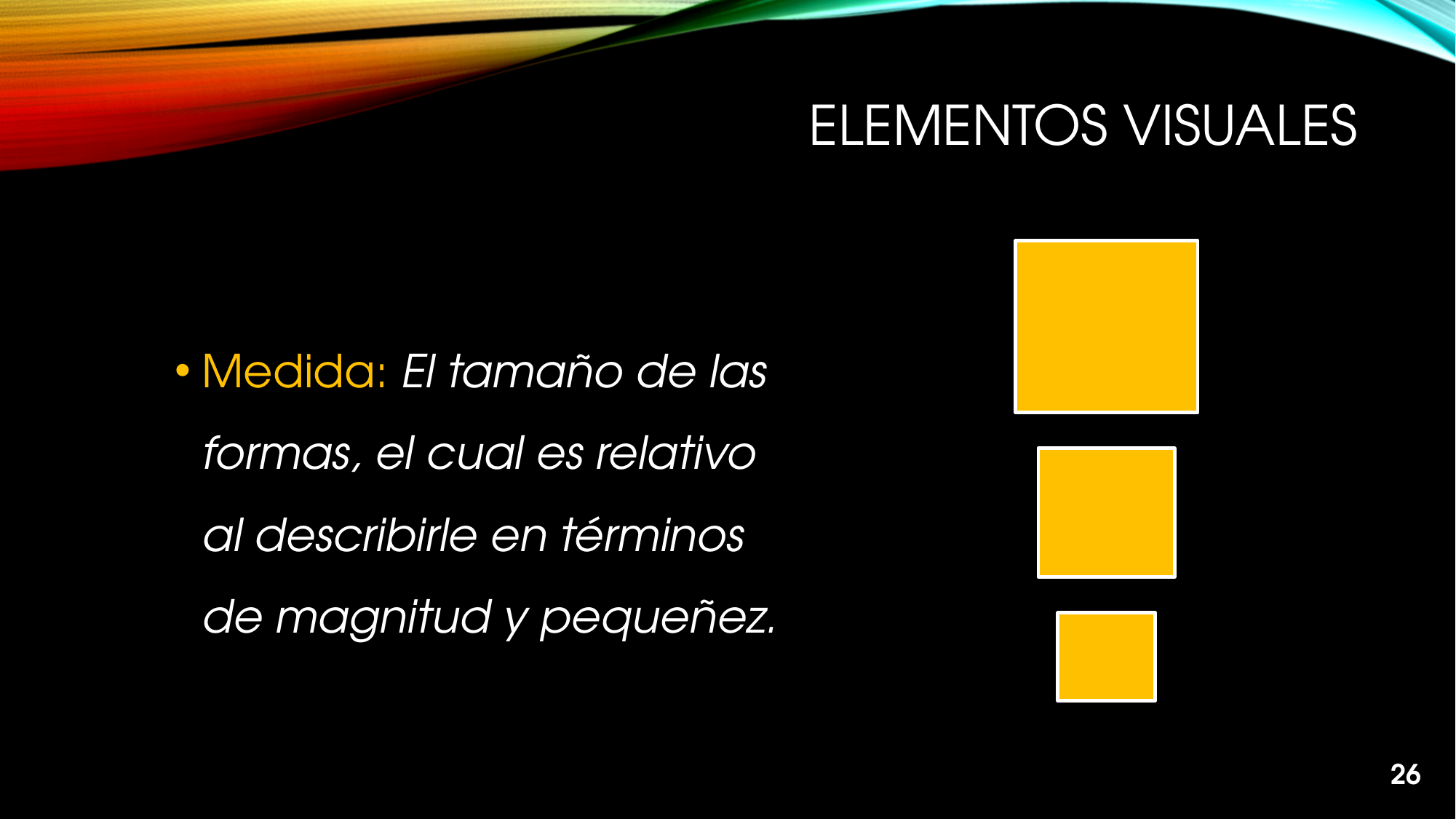

# Elementos visuales

Medida: El tamaño de las formas, el cual es relativo al describirle en términos de magnitud y pequeñez.

26